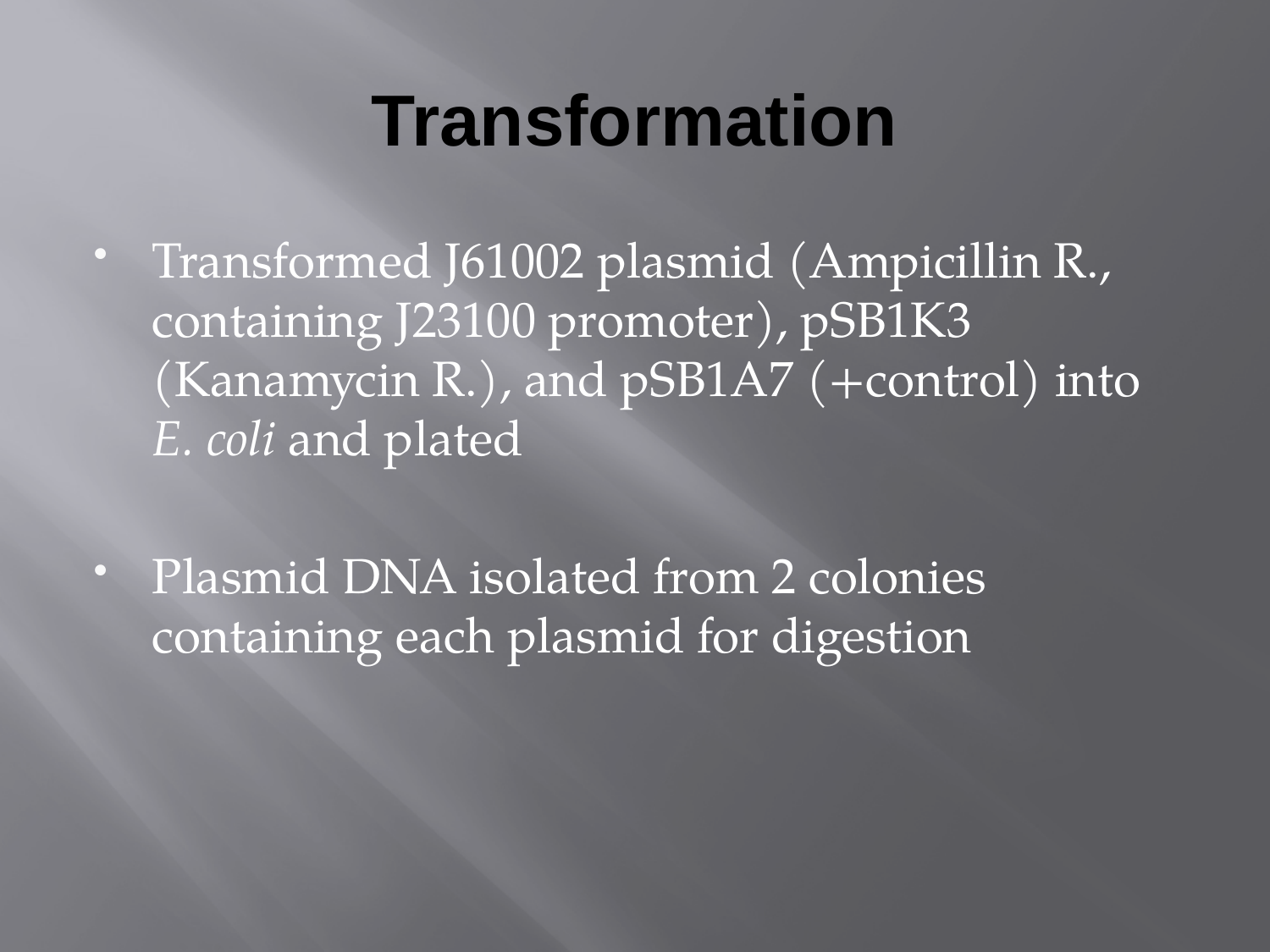

# Transformation
Transformed J61002 plasmid (Ampicillin R., containing J23100 promoter), pSB1K3 (Kanamycin R.), and pSB1A7 (+control) into E. coli and plated

Plasmid DNA isolated from 2 colonies containing each plasmid for digestion